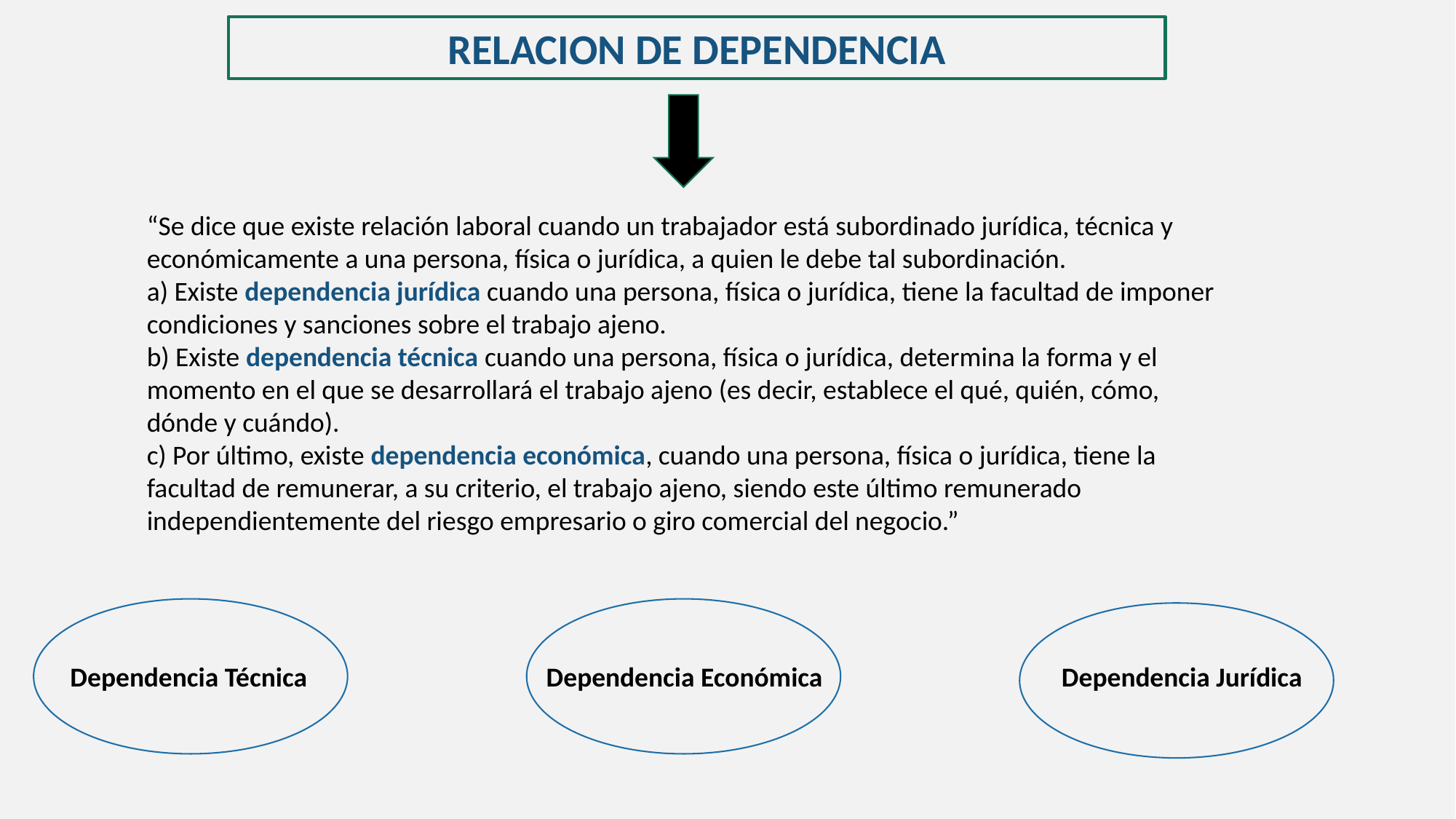

RELACION DE DEPENDENCIA

“Se dice que existe relación laboral cuando un trabajador está subordinado jurídica, técnica y económicamente a una persona, física o jurídica, a quien le debe tal subordinación.
a) Existe dependencia jurídica cuando una persona, física o jurídica, tiene la facultad de imponer condiciones y sanciones sobre el trabajo ajeno.
b) Existe dependencia técnica cuando una persona, física o jurídica, determina la forma y el momento en el que se desarrollará el trabajo ajeno (es decir, establece el qué, quién, cómo, dónde y cuándo).
c) Por último, existe dependencia económica, cuando una persona, física o jurídica, tiene la facultad de remunerar, a su criterio, el trabajo ajeno, siendo este último remunerado independientemente del riesgo empresario o giro comercial del negocio.”

Dependencia Técnica
Dependencia Económica
Dependencia Jurídica